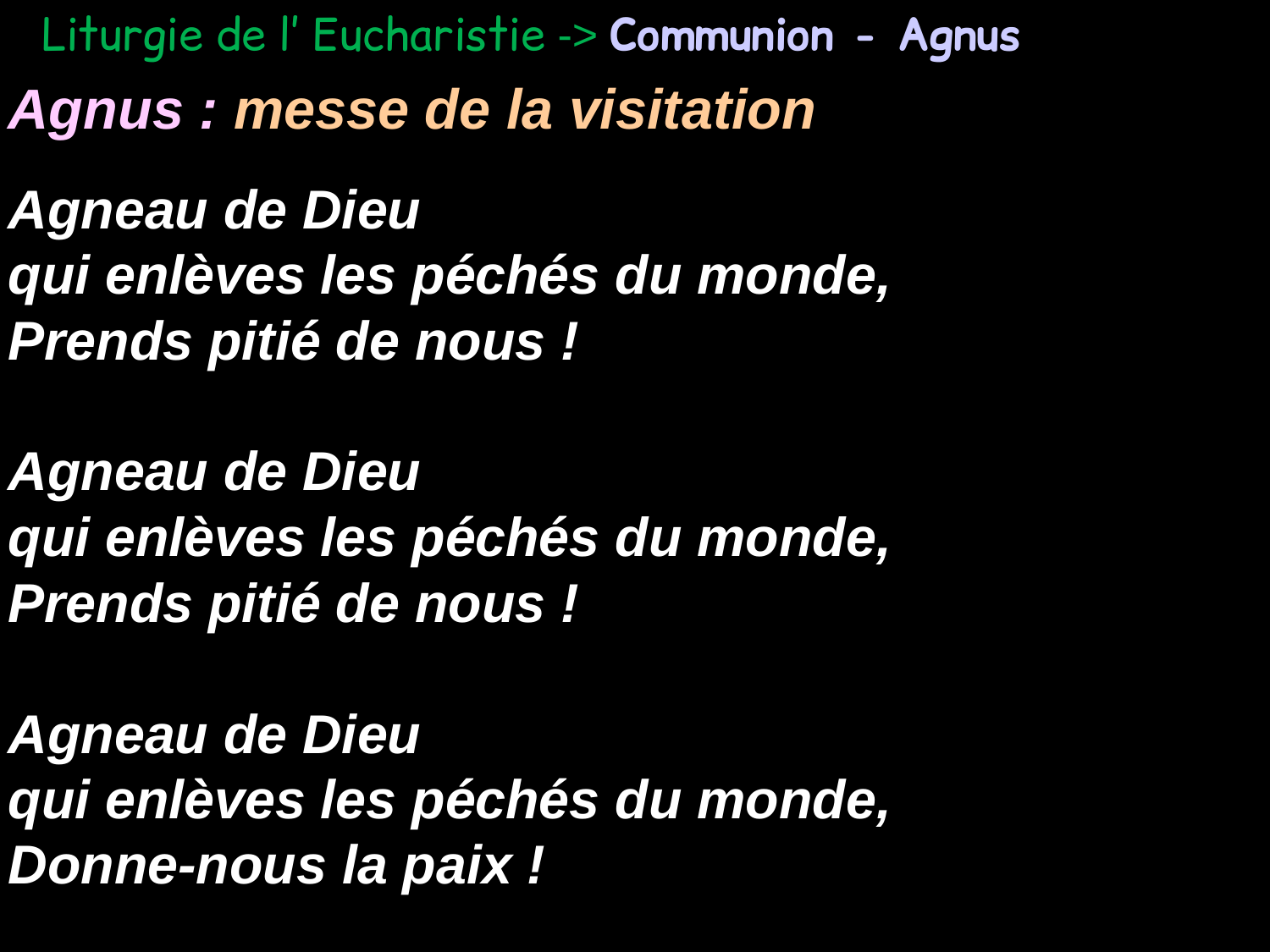

Liturgie de l’ Eucharistie -> Communion - Agnus
Agnus : messe de la visitation

Agneau de Dieu
qui enlèves les péchés du monde,
Prends pitié de nous !

Agneau de Dieu
qui enlèves les péchés du monde,
Prends pitié de nous !

Agneau de Dieu
qui enlèves les péchés du monde,
Donne-nous la paix !